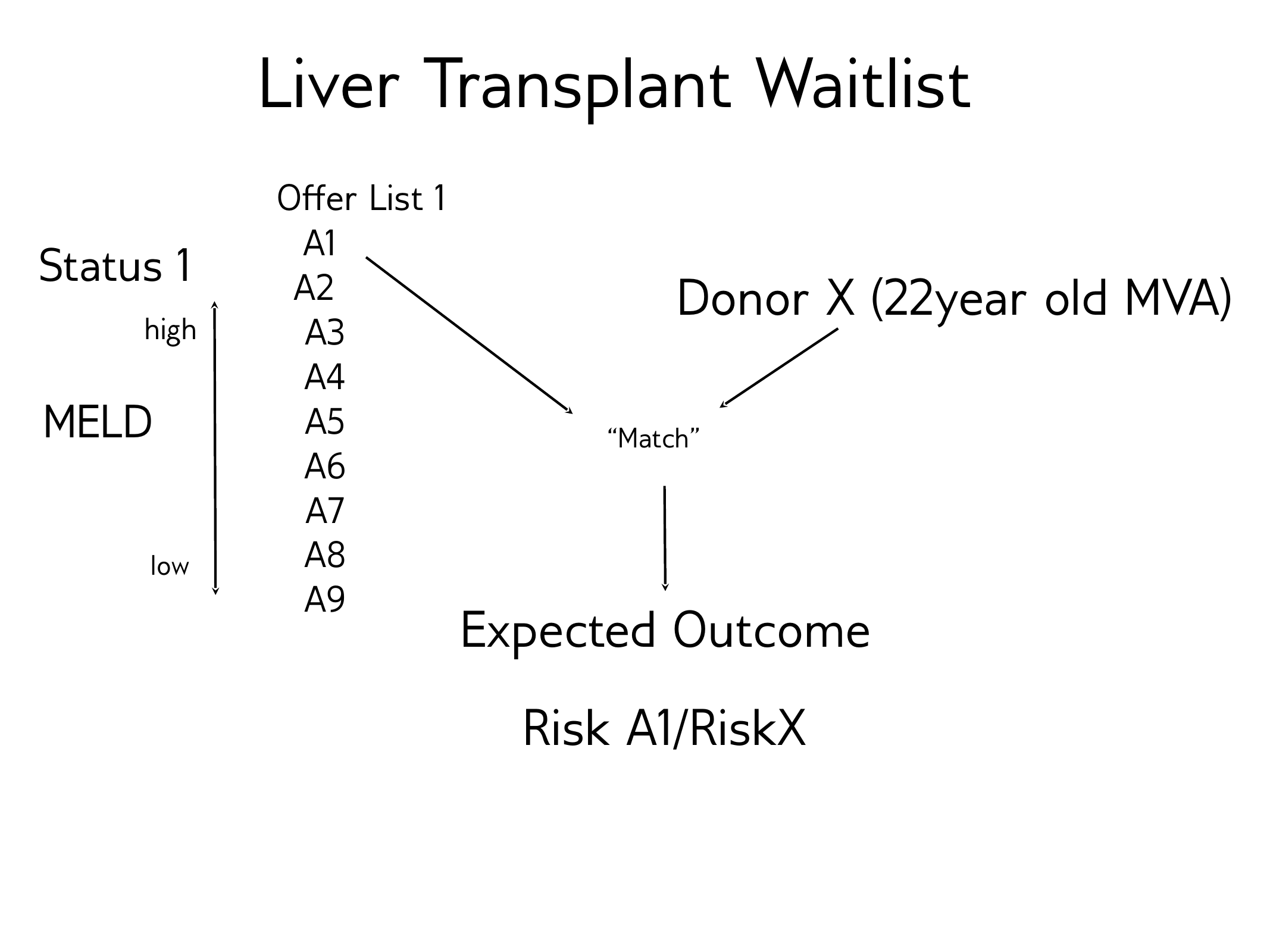

# Liver Transplant Waitlist
Offer List 1
A1
A2
A3
A4
A5
A6
A7
A8
A9
Status 1

Donor X (22year old MVA)

high

“Match”
MELD

low
Expected Outcome
Risk A1/RiskX